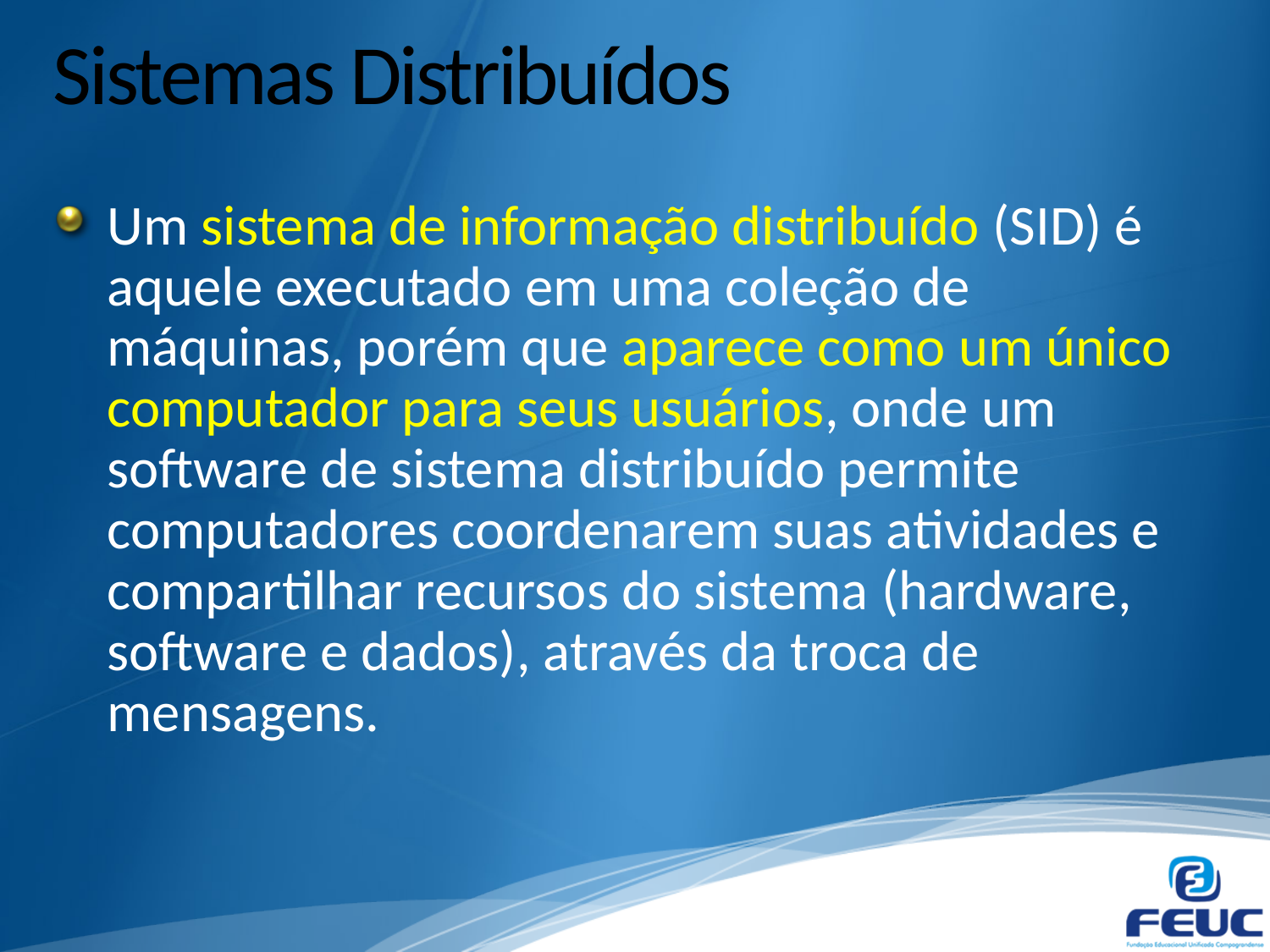

# Sistemas Distribuídos
Um sistema de informação distribuído (SID) é aquele executado em uma coleção de máquinas, porém que aparece como um único computador para seus usuários, onde um software de sistema distribuído permite computadores coordenarem suas atividades e compartilhar recursos do sistema (hardware, software e dados), através da troca de mensagens.